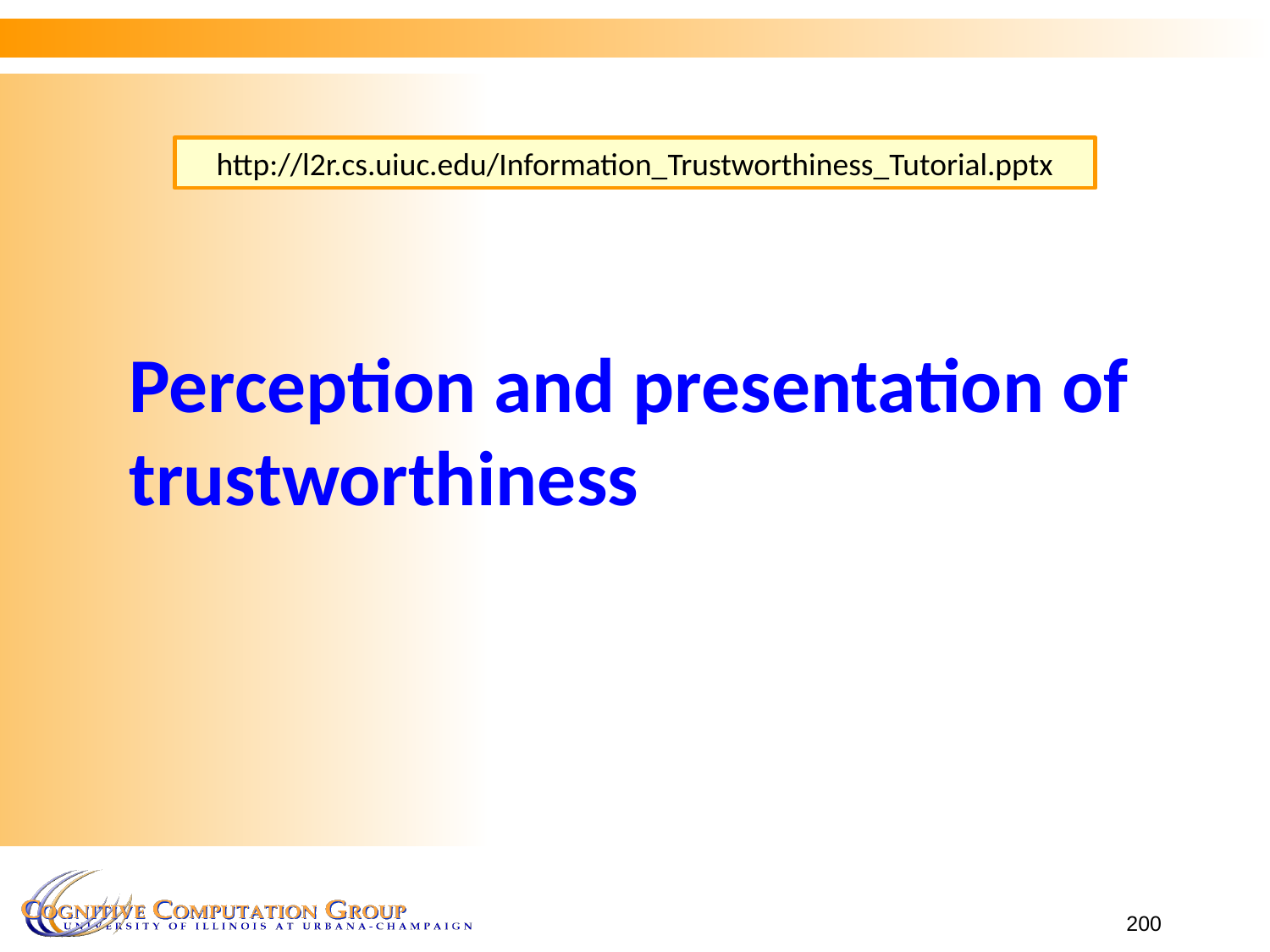

http://l2r.cs.uiuc.edu/Information_Trustworthiness_Tutorial.pptx
# Perception and presentation of trustworthiness

200